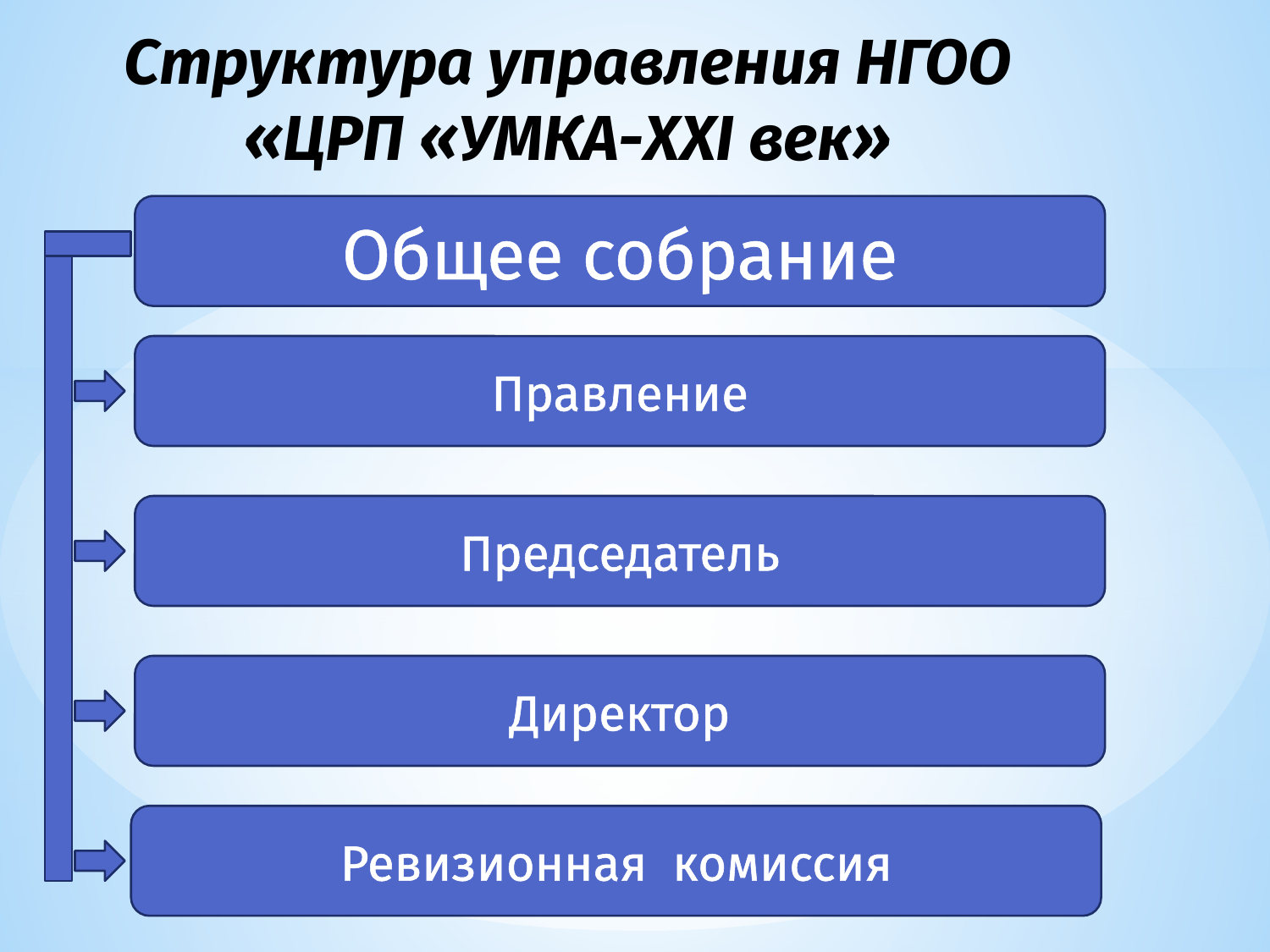

# Структура управления НГОО «ЦРП «УМКА-XXI век»
Общее собрание

Правление

Председатель

Директор

Ревизионная   комиссия